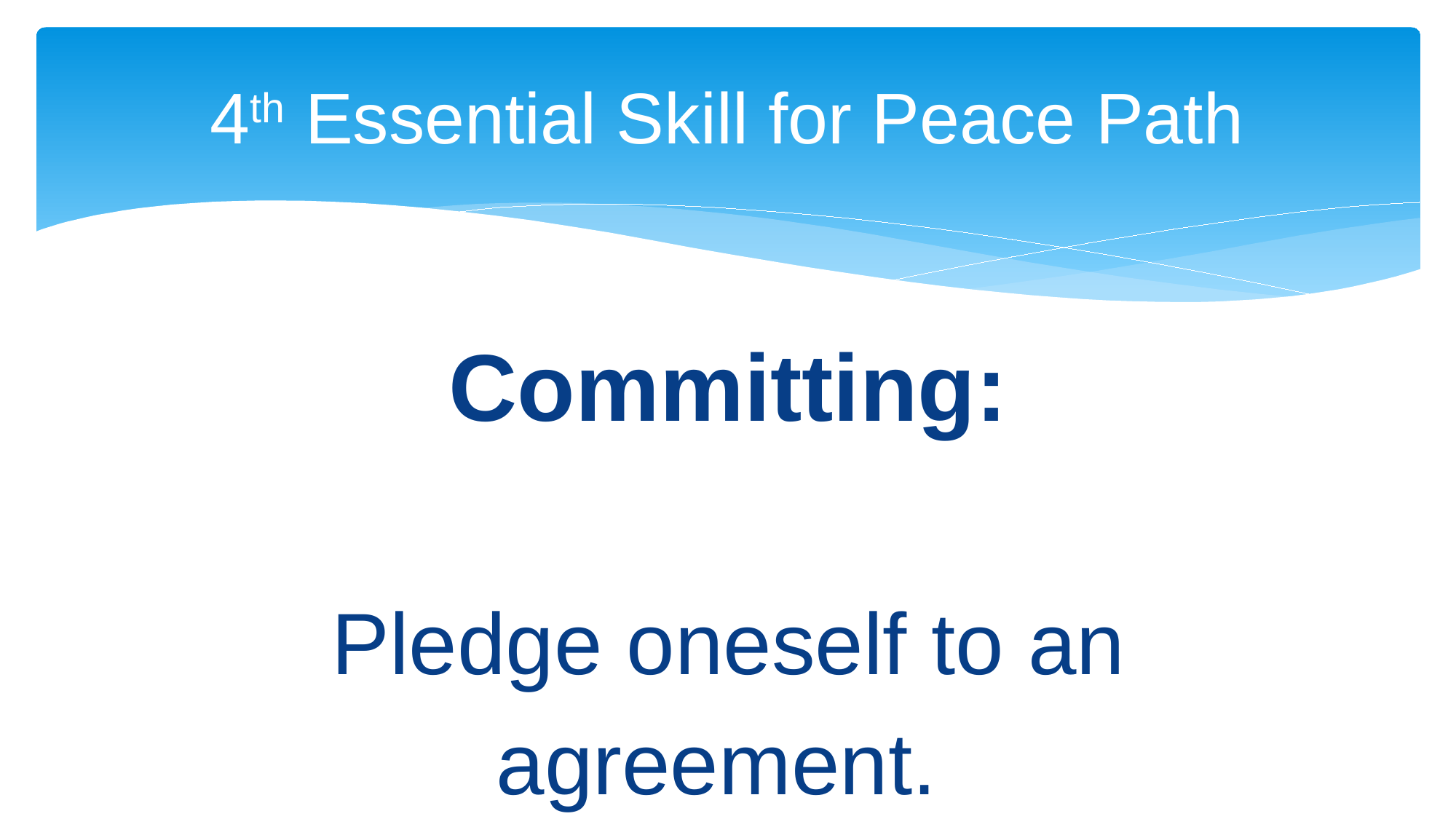

# 4th Essential Skill for Peace Path

Committing:

Pledge oneself to an agreement.